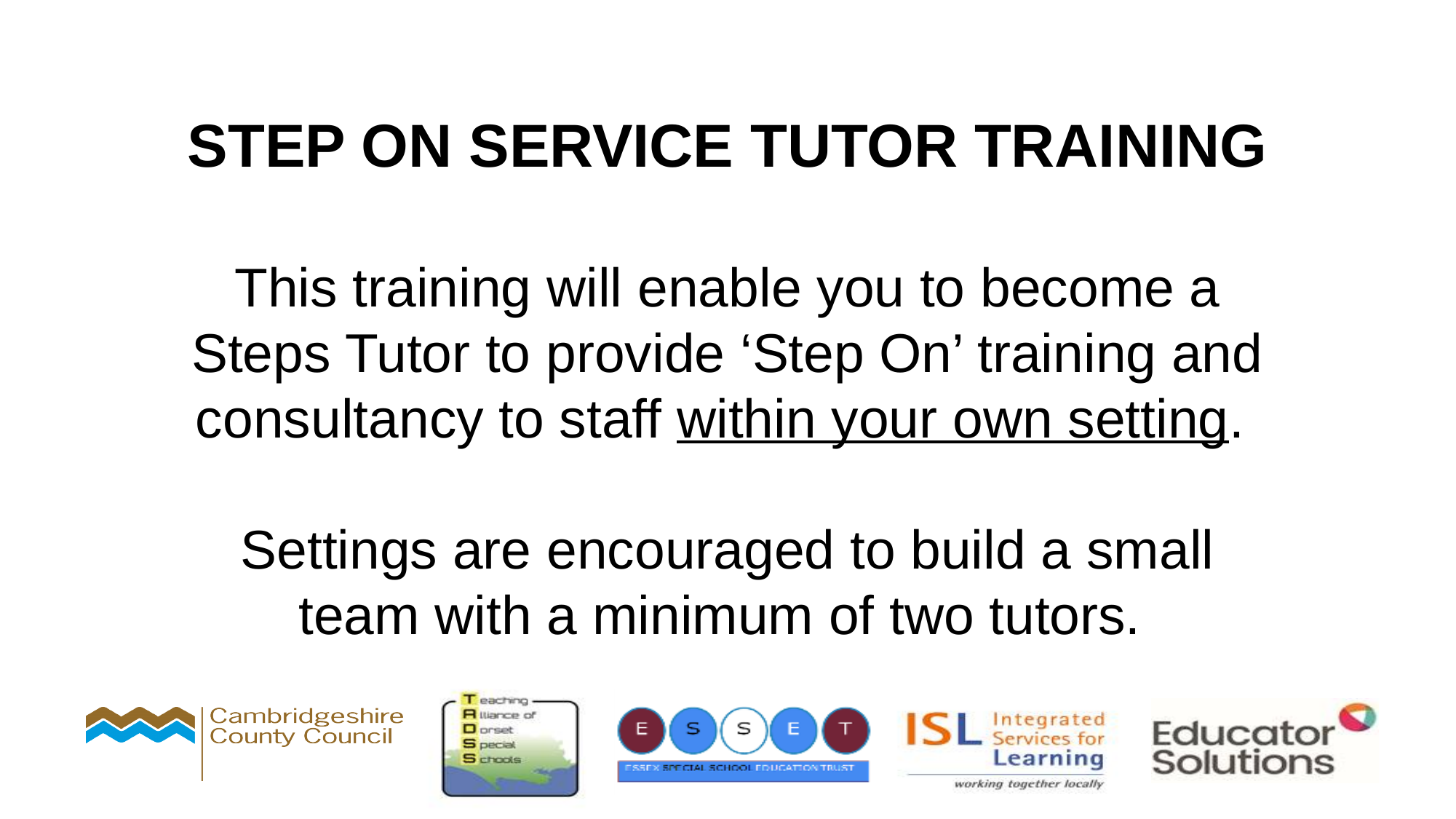

STEP ON SERVICE TUTOR TRAINING
This training will enable you to become a Steps Tutor to provide ‘Step On’ training and consultancy to staff within your own setting.
Settings are encouraged to build a small team with a minimum of two tutors.